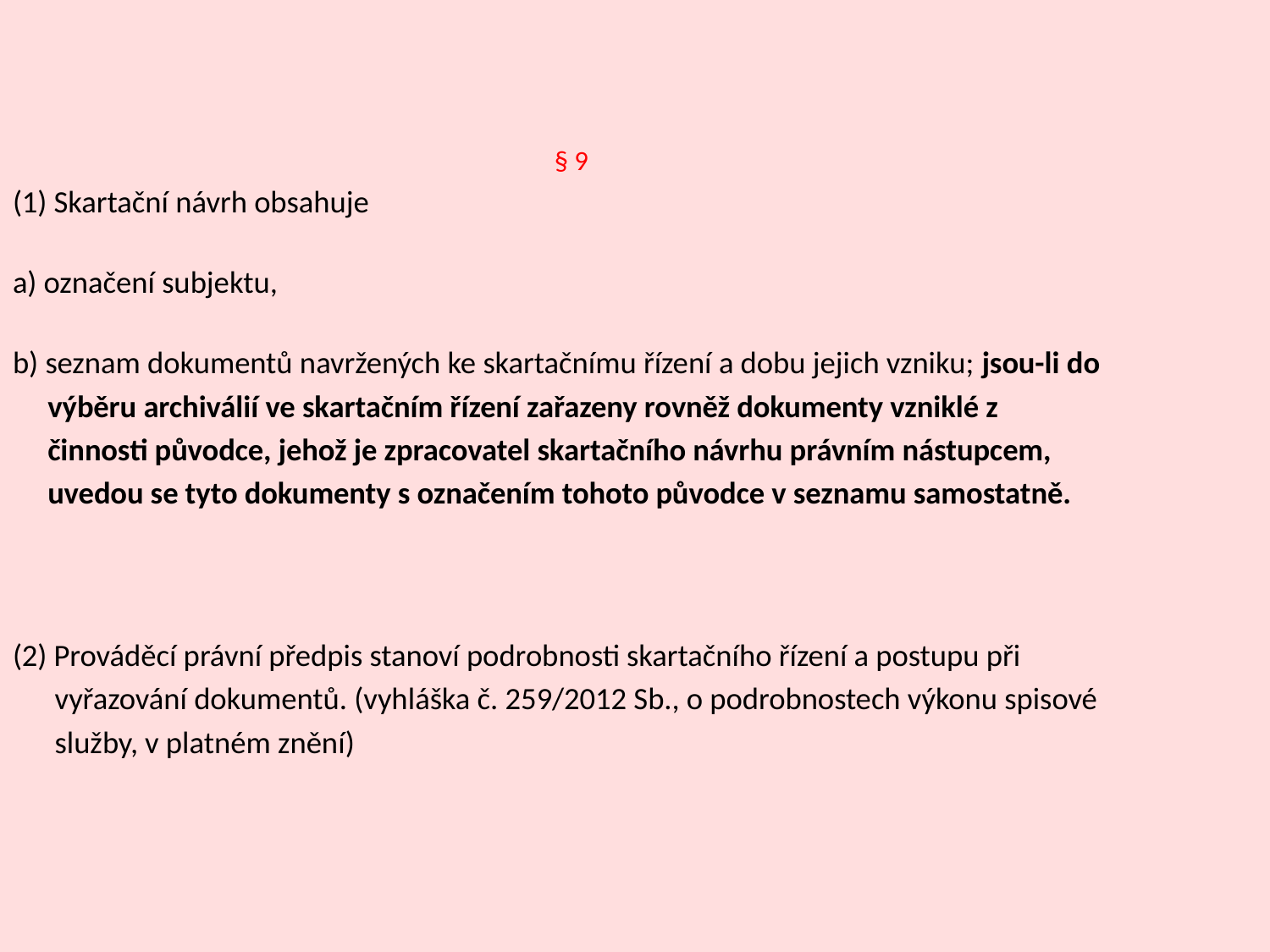

§ 9
(1) Skartační návrh obsahuje
a) označení subjektu,
b) seznam dokumentů navržených ke skartačnímu řízení a dobu jejich vzniku; jsou-li do
     výběru archiválií ve skartačním řízení zařazeny rovněž dokumenty vzniklé z
     činnosti původce, jehož je zpracovatel skartačního návrhu právním nástupcem,
     uvedou se tyto dokumenty s označením tohoto původce v seznamu samostatně.

(2) Prováděcí právní předpis stanoví podrobnosti skartačního řízení a postupu při
      vyřazování dokumentů. (vyhláška č. 259/2012 Sb., o podrobnostech výkonu spisové
      služby, v platném znění)